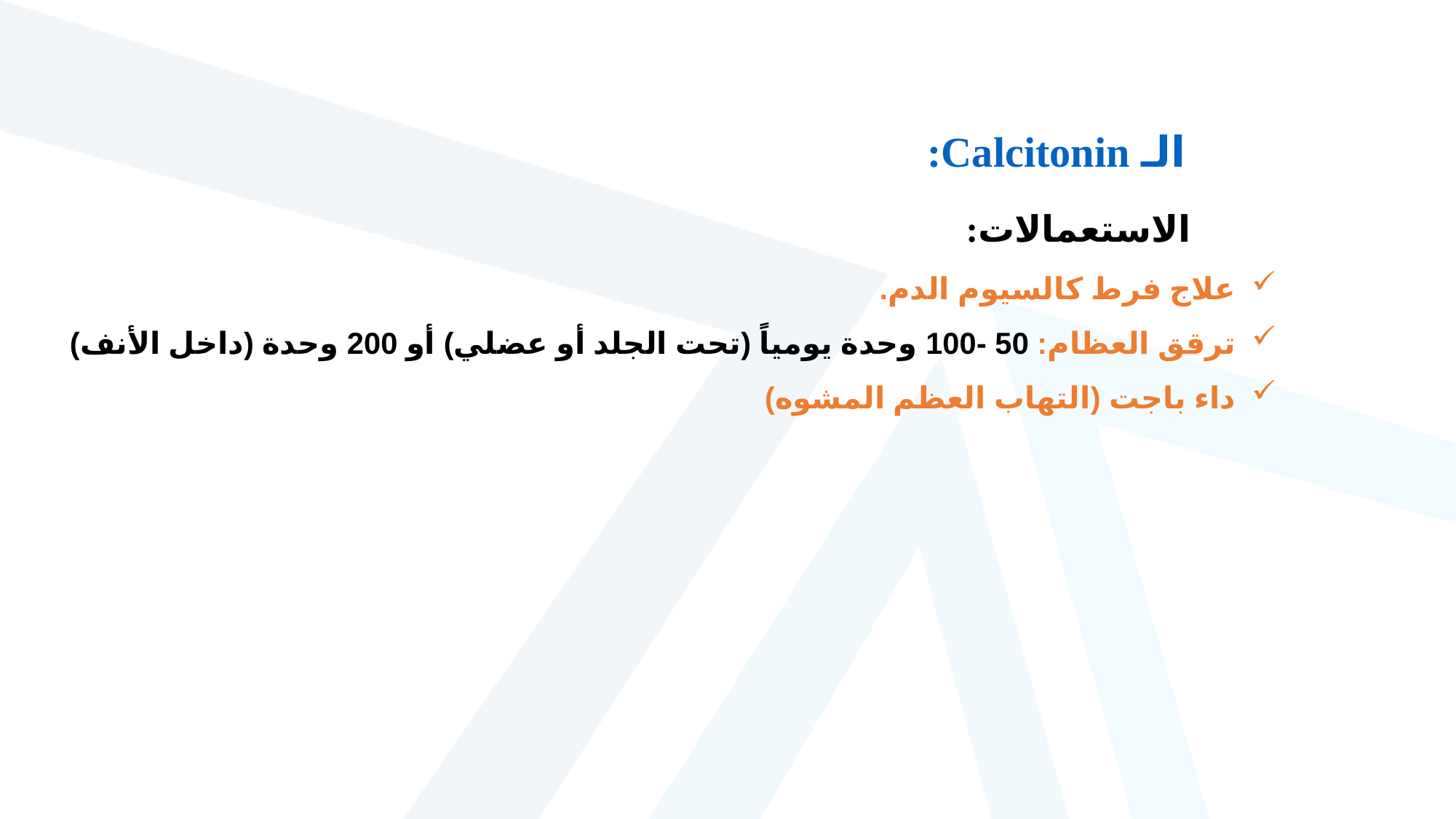

الـ Calcitonin:
الاستعمالات:
علاج فرط كالسيوم الدم.
ترقق العظام: 50 -100 وحدة يومياً (تحت الجلد أو عضلي) أو 200 وحدة (داخل الأنف)
داء باجت (التهاب العظم المشوه)